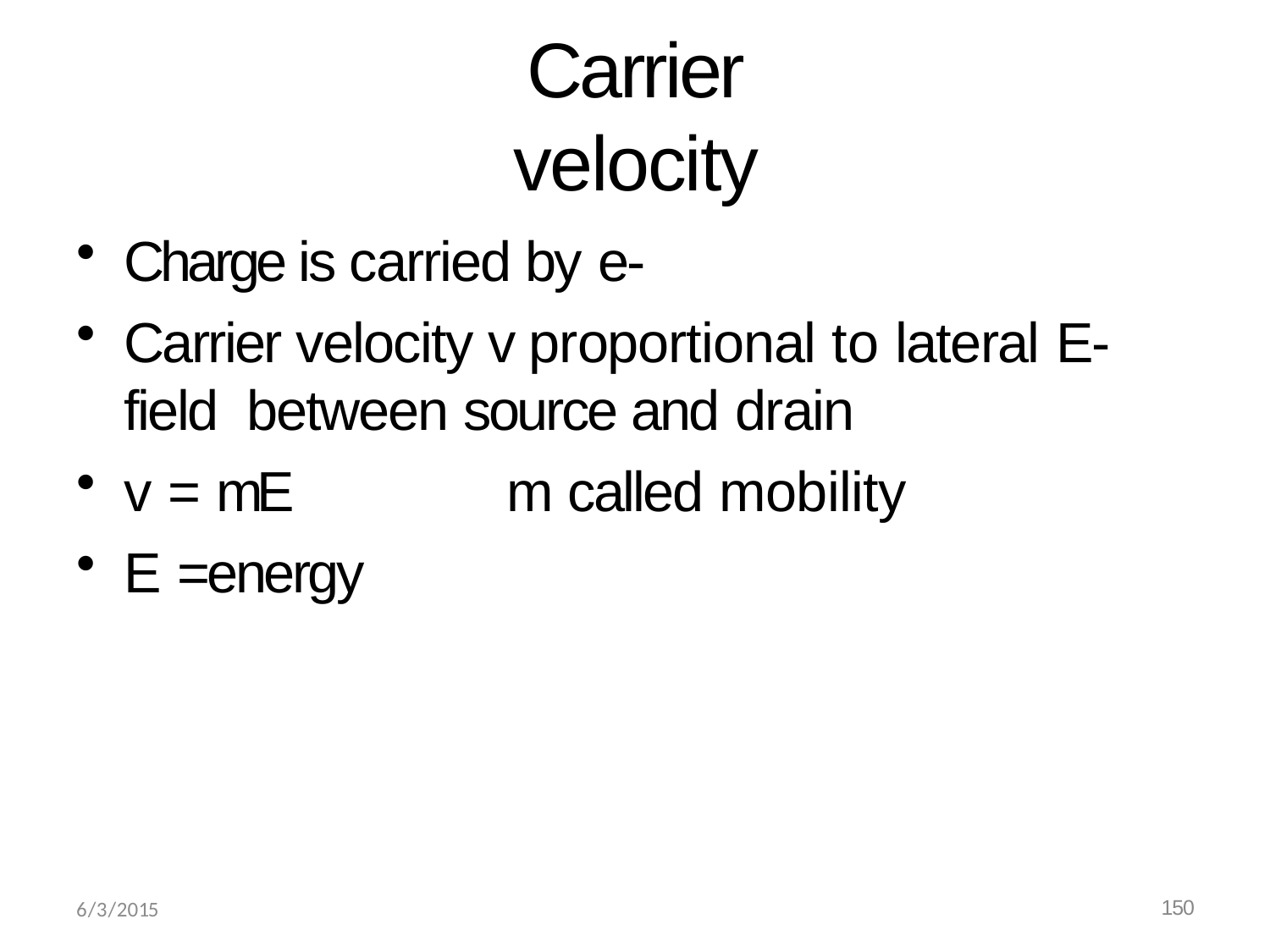

# Carrier velocity
Charge is carried by e-
Carrier velocity v proportional to lateral E-field  between source and drain
v = mE	m called mobility
E =energy
6/3/2015
150